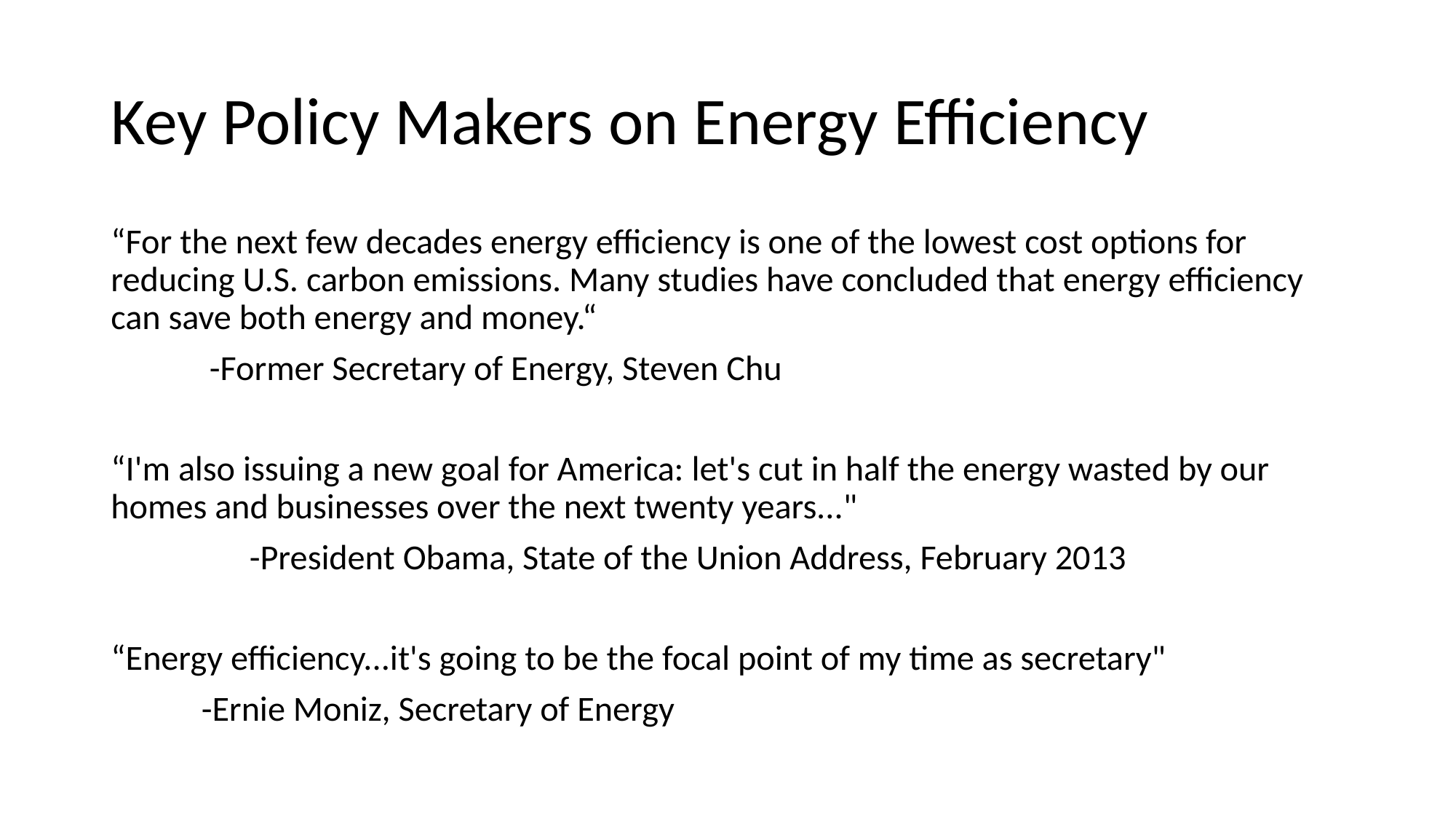

# Key Policy Makers on Energy Efficiency
“For the next few decades energy efficiency is one of the lowest cost options for reducing U.S. carbon emissions. Many studies have concluded that energy efficiency can save both energy and money.“
					 -Former Secretary of Energy, Steven Chu

“I'm also issuing a new goal for America: let's cut in half the energy wasted by our homes and businesses over the next twenty years..."
	      -President Obama, State of the Union Address, February 2013

“Energy efficiency...it's going to be the focal point of my time as secretary"
						-Ernie Moniz, Secretary of Energy